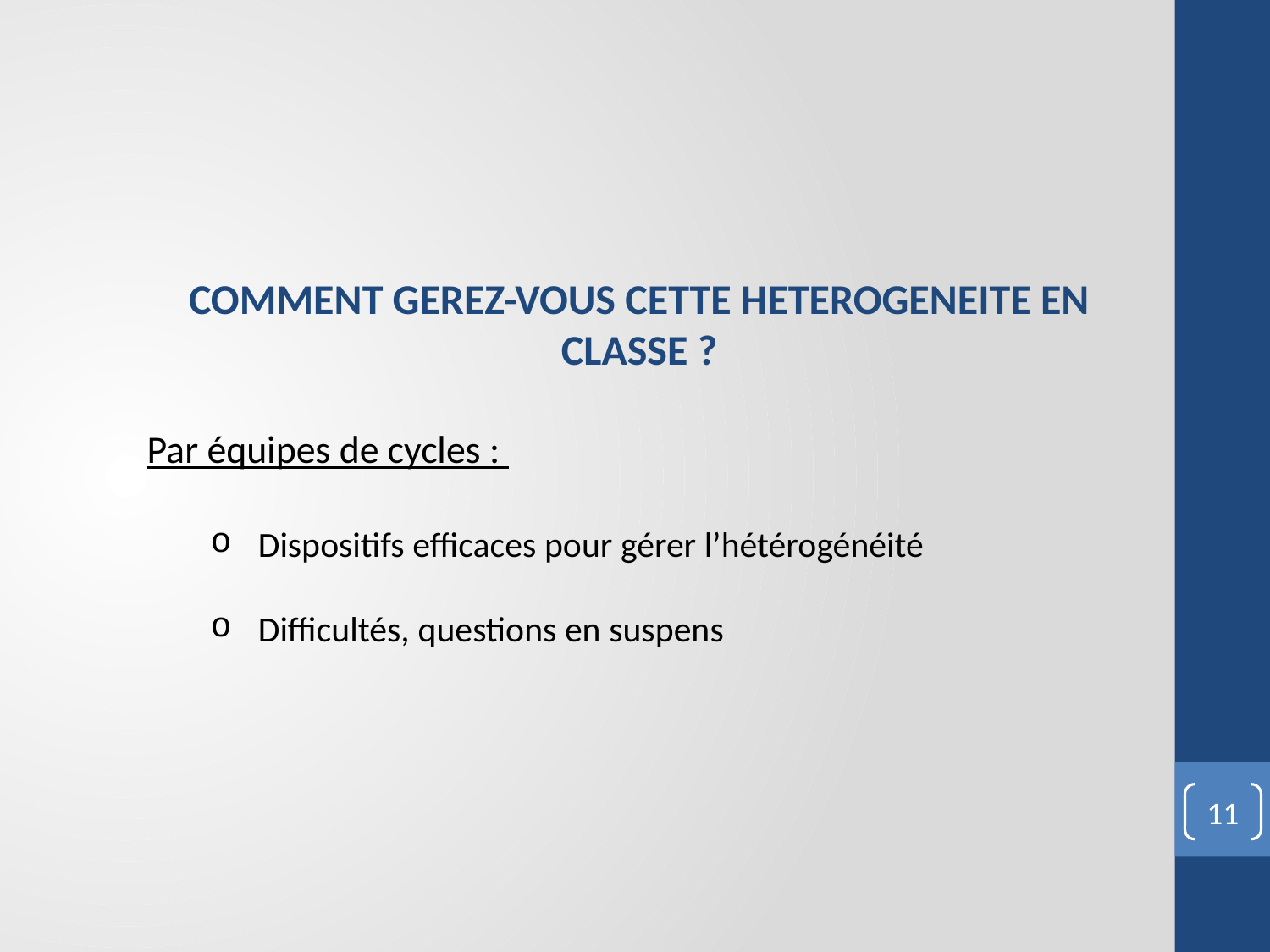

COMMENT GEREZ-VOUS CETTE HETEROGENEITE EN CLASSE ?

Par équipes de cycles :

Dispositifs efficaces pour gérer l’hétérogénéité

Difficultés, questions en suspens

11